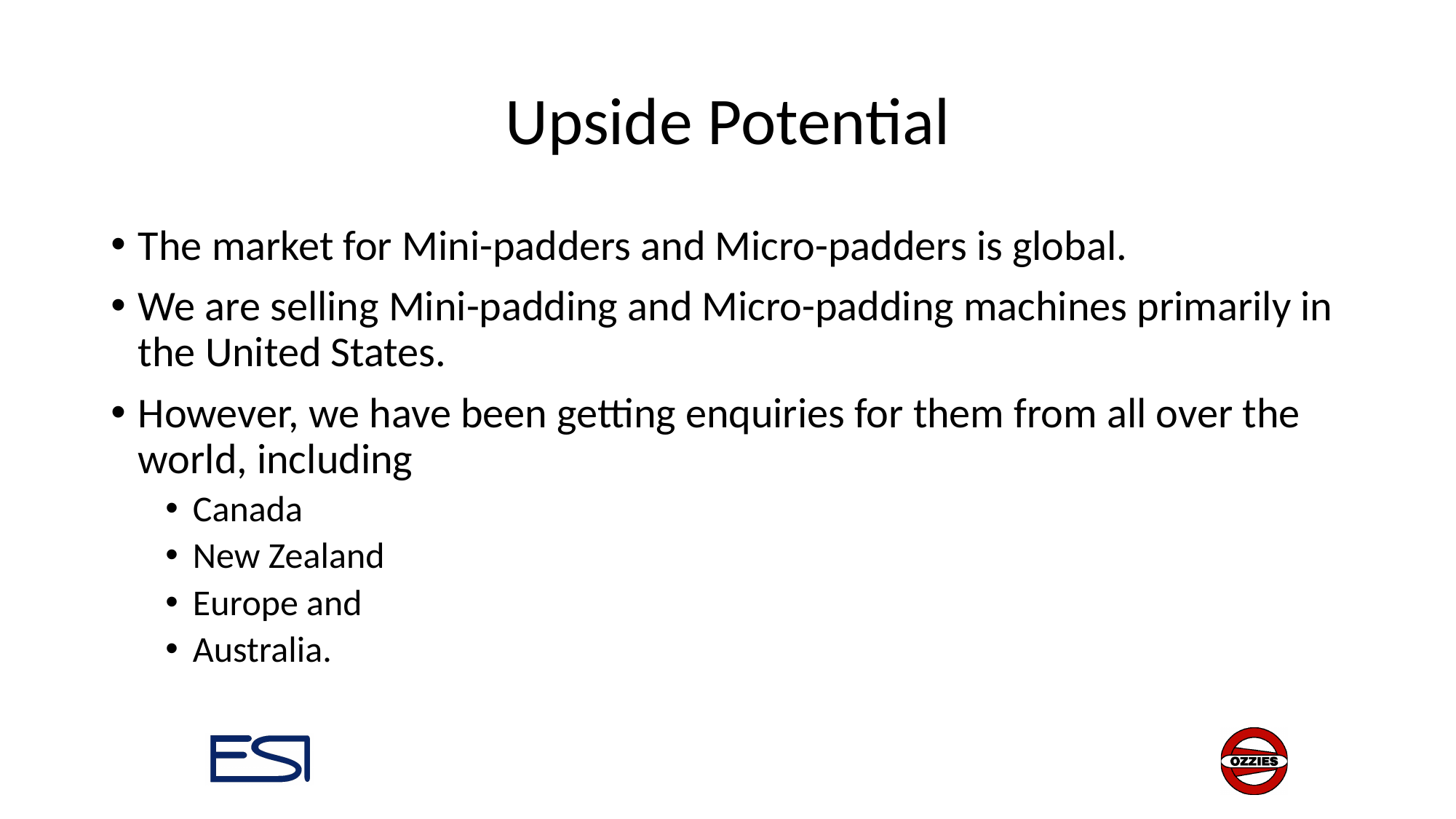

# Upside Potential
The market for Mini-padders and Micro-padders is global.
We are selling Mini-padding and Micro-padding machines primarily in the United States.
However, we have been getting enquiries for them from all over the world, including
Canada
New Zealand
Europe and
Australia.